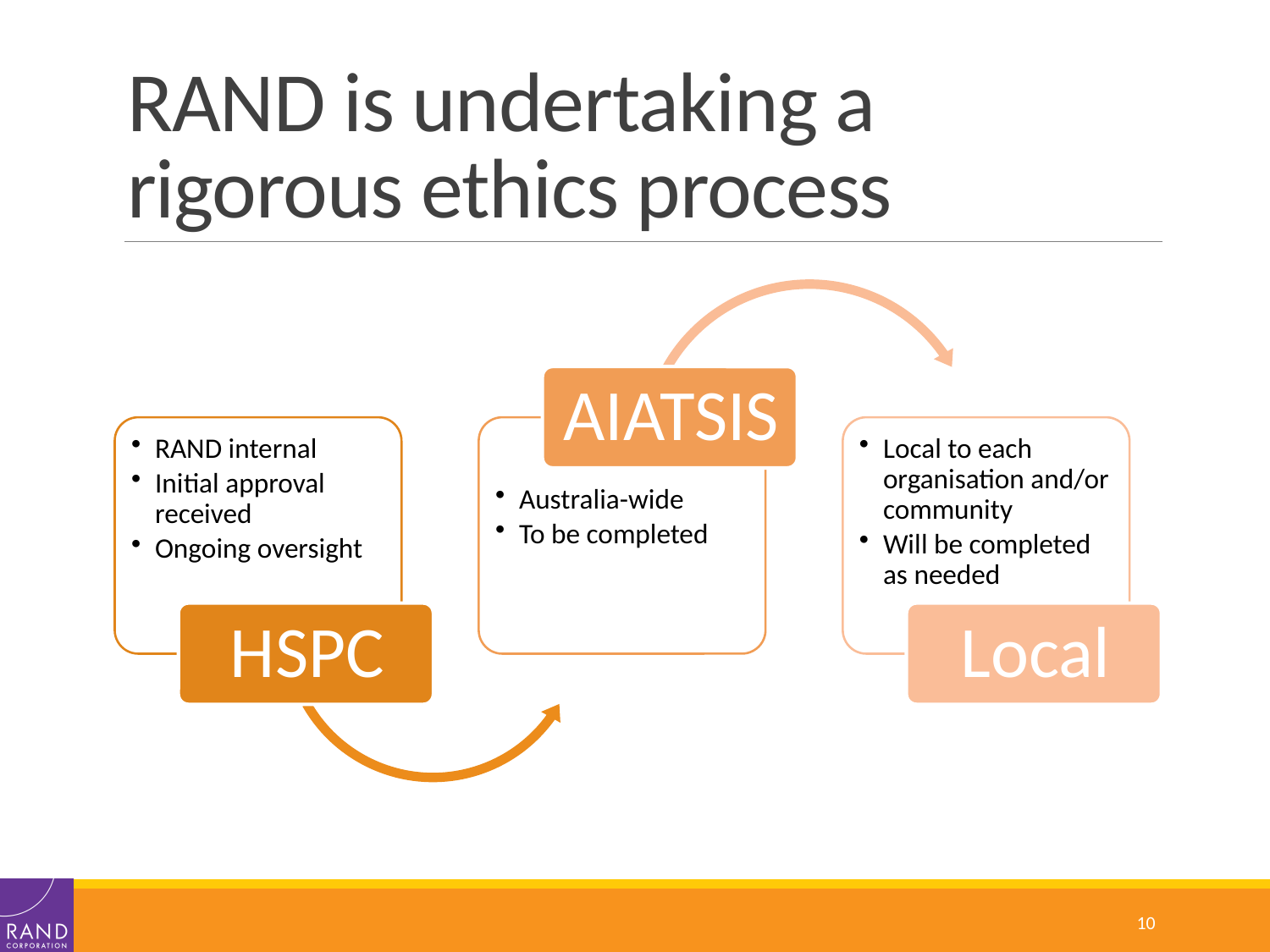

# RAND is undertaking a rigorous ethics process
RAND internal
Initial approval received
Ongoing oversight
HSPC
Australia-wide
To be completed
AIATSIS
Local to each organisation and/or community
Will be completed as needed
Local
10